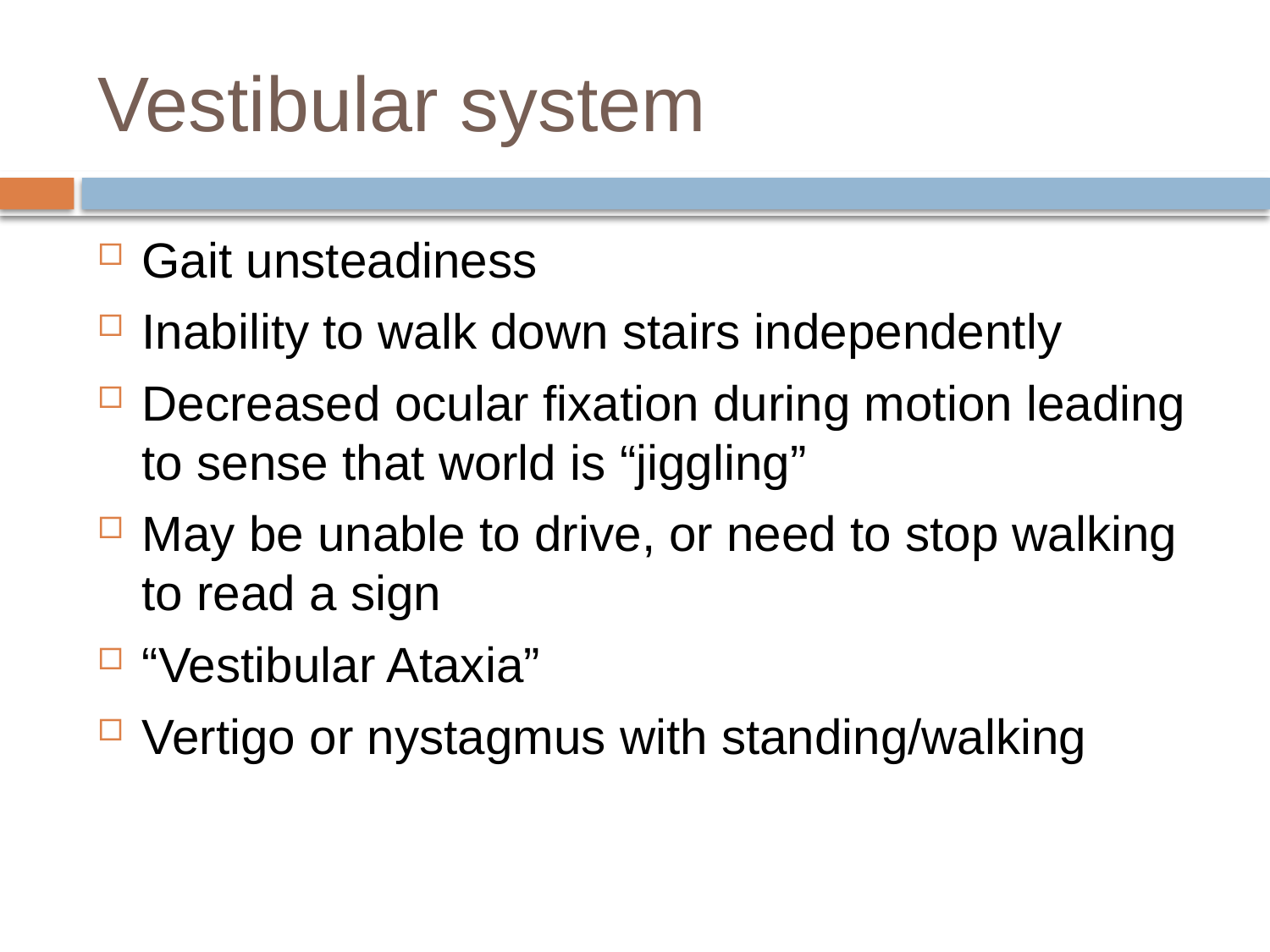

# Vestibular system
Gait unsteadiness
Inability to walk down stairs independently
Decreased ocular fixation during motion leading to sense that world is “jiggling”
May be unable to drive, or need to stop walking to read a sign
“Vestibular Ataxia”
Vertigo or nystagmus with standing/walking